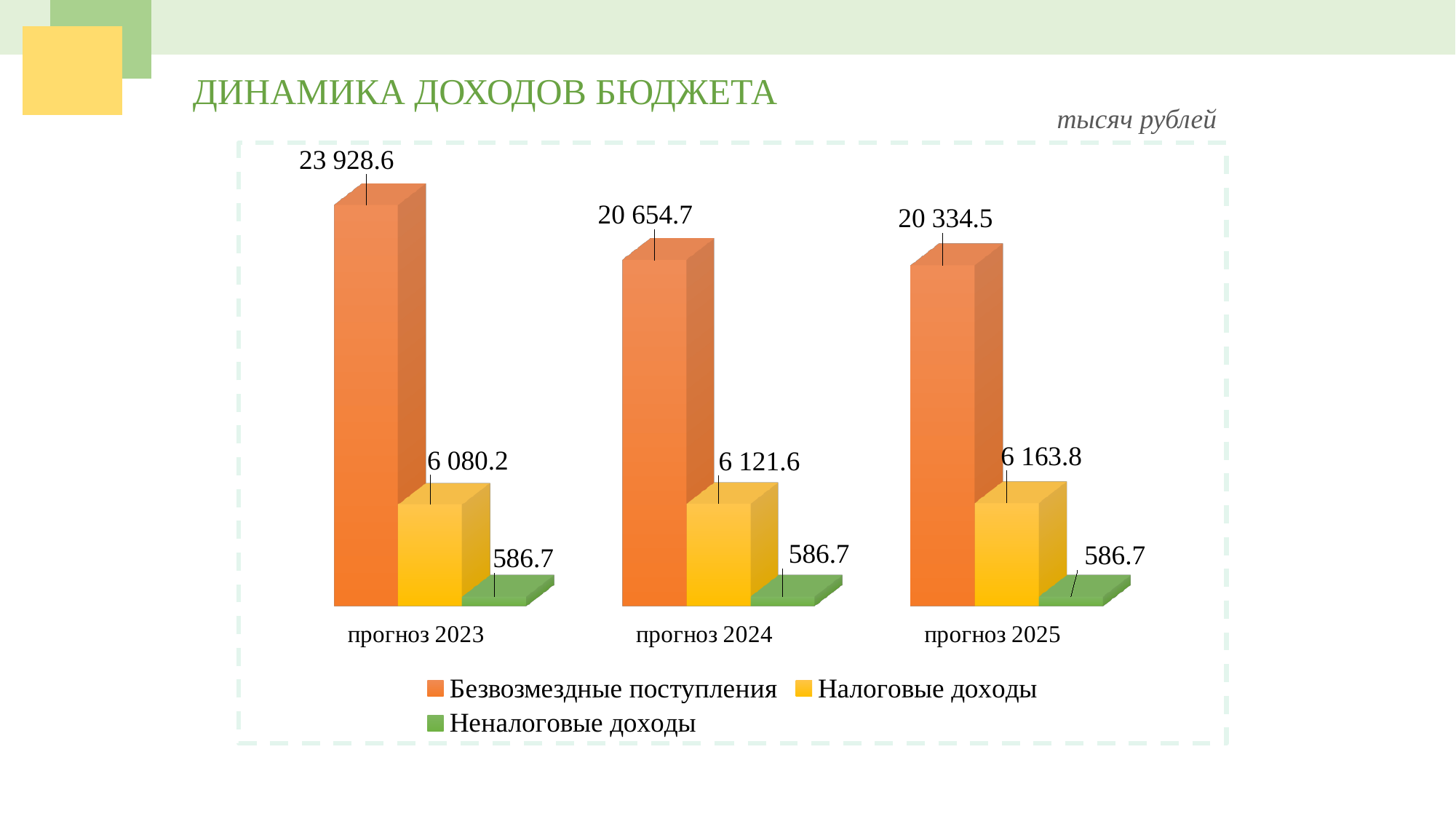

ДИНАМИКА ДОХОДОВ БЮДЖЕТА
тысяч рублей

[unsupported chart]